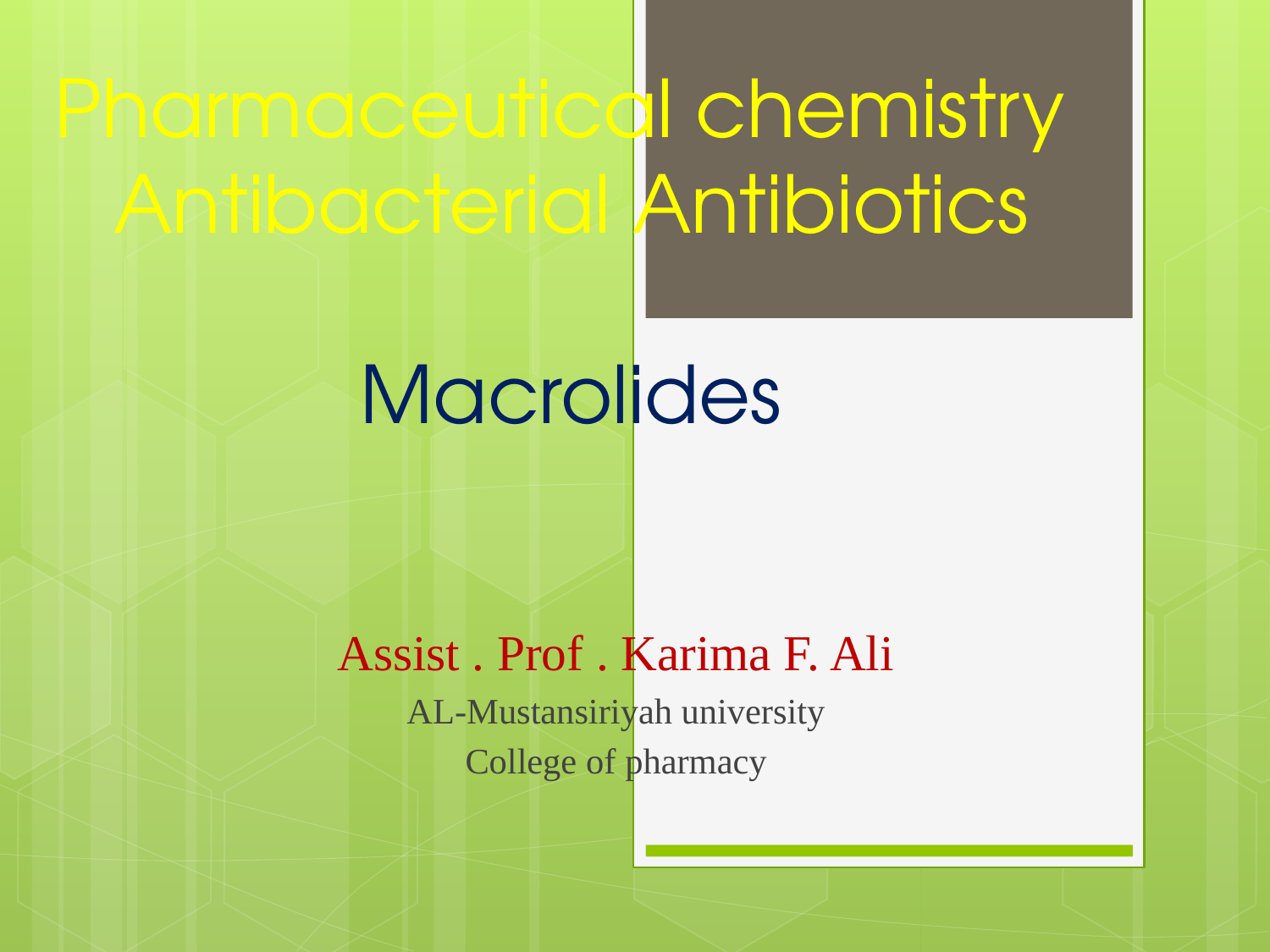

# Pharmaceutical chemistry Antibacterial Antibiotics Macrolides
Assist . Prof . Karima F. Ali
AL-Mustansiriyah university
College of pharmacy